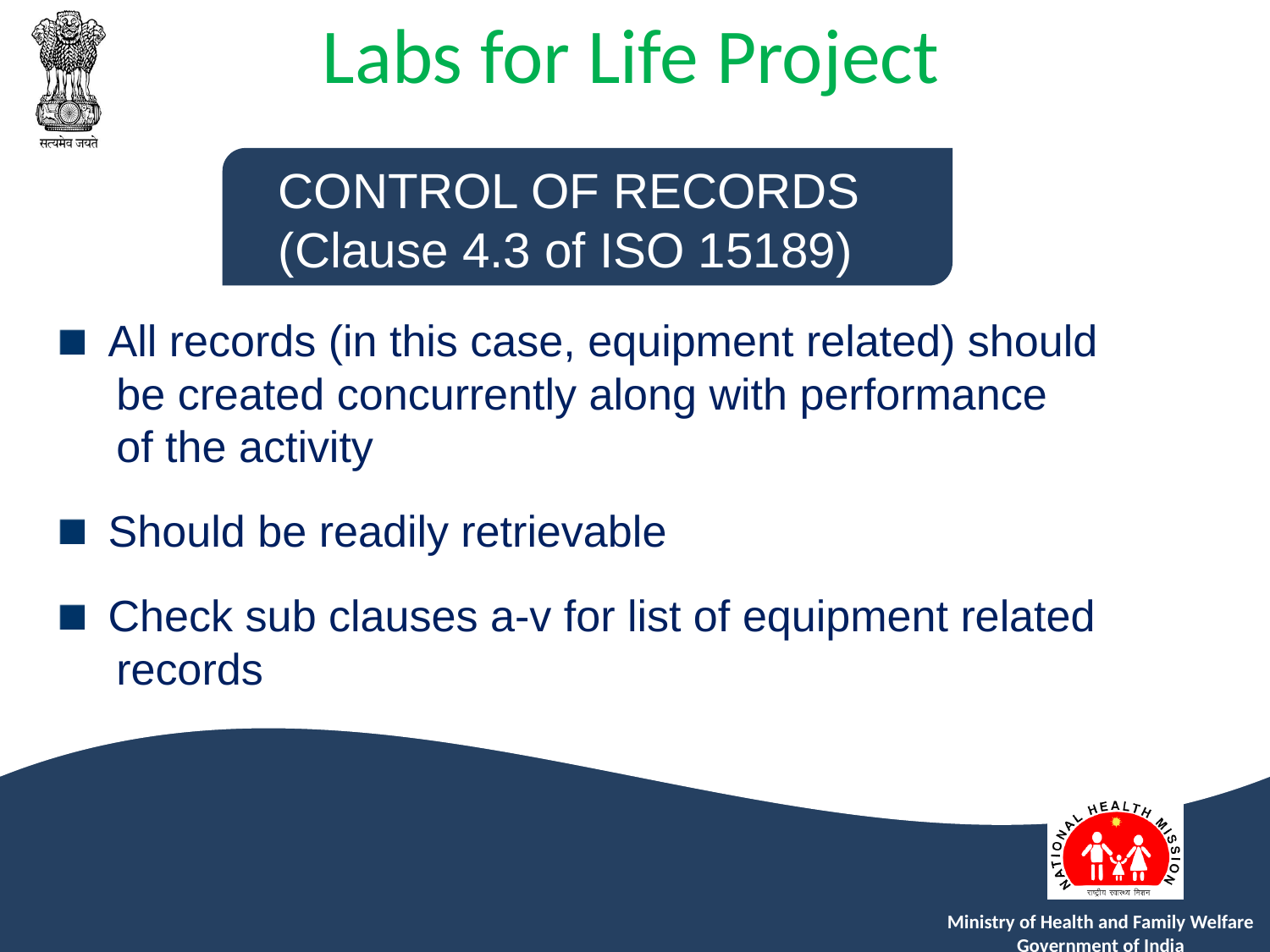

CONTROL OF RECORDS
(Clause 4.3 of ISO 15189)
  All records (in this case, equipment related) should
     be created concurrently along with performance
     of the activity
  Should be readily retrievable
  Check sub clauses a-v for list of equipment related
     records